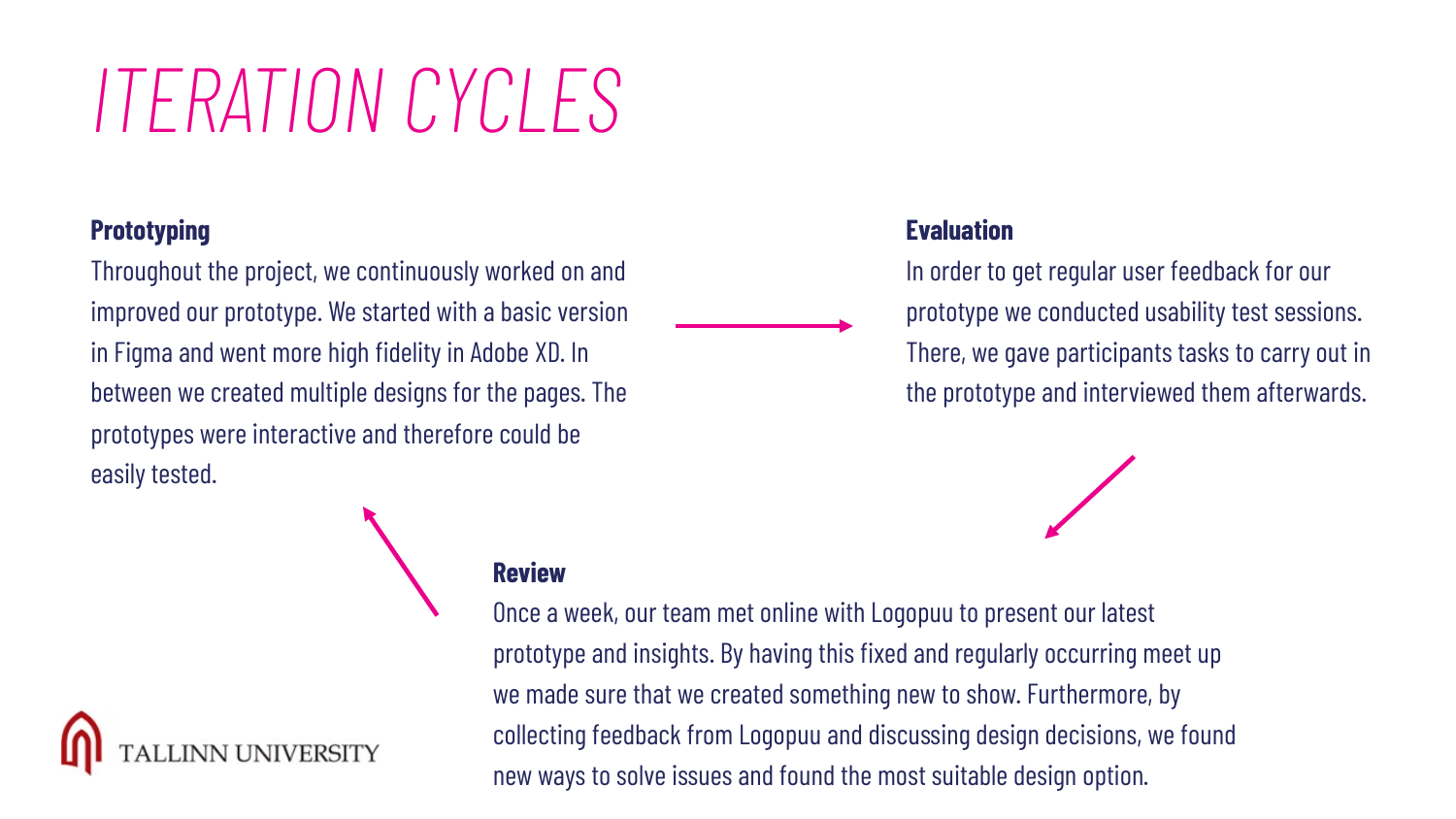

# ITERATION CYCLES
Prototyping
Throughout the project, we continuously worked on and improved our prototype. We started with a basic version in Figma and went more high fidelity in Adobe XD. In between we created multiple designs for the pages. The prototypes were interactive and therefore could be easily tested.
Evaluation
In order to get regular user feedback for our prototype we conducted usability test sessions. There, we gave participants tasks to carry out in the prototype and interviewed them afterwards.
Review
Once a week, our team met online with Logopuu to present our latest prototype and insights. By having this fixed and regularly occurring meet up we made sure that we created something new to show. Furthermore, by collecting feedback from Logopuu and discussing design decisions, we found new ways to solve issues and found the most suitable design option.